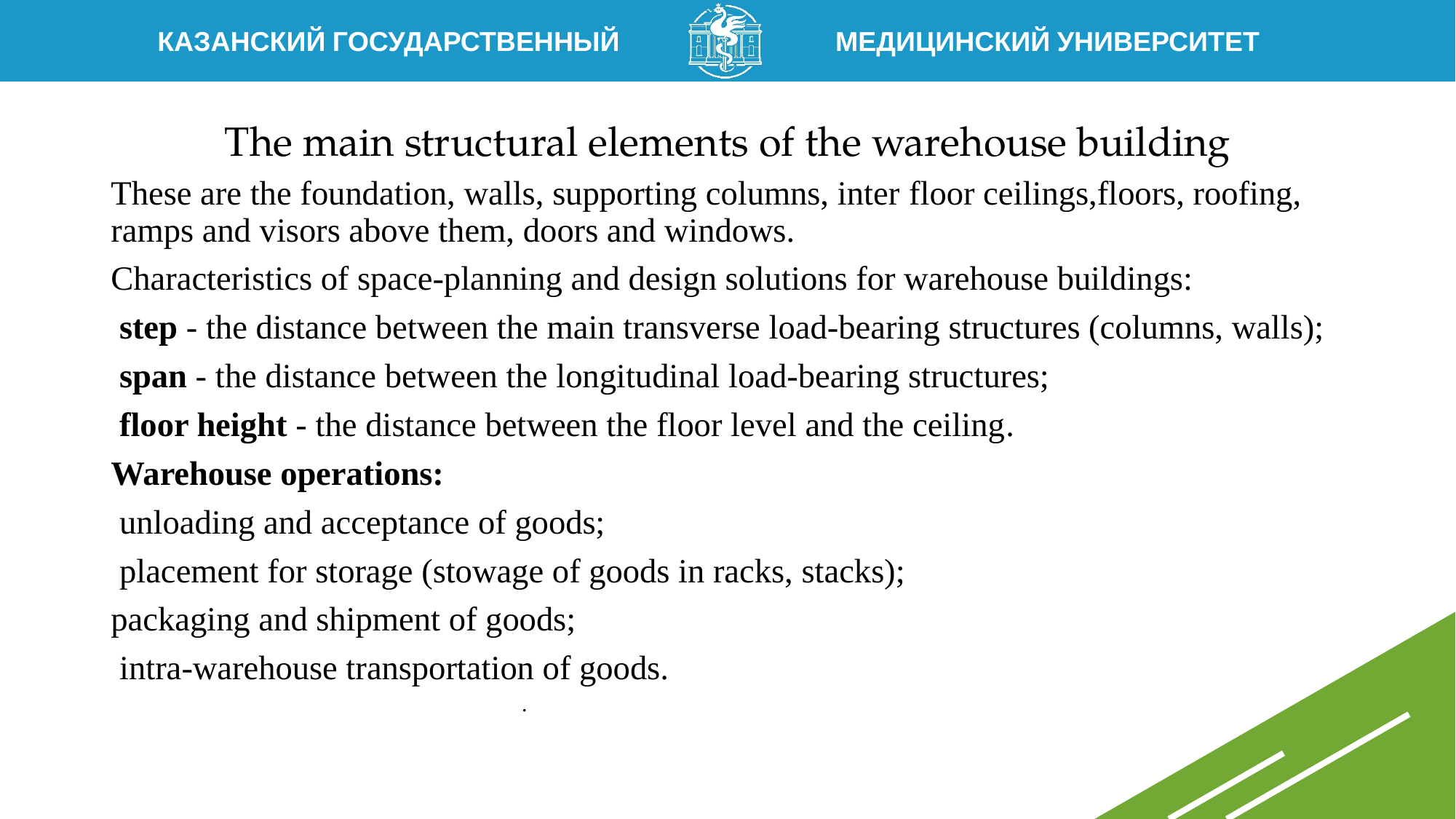

# The main structural elements of the warehouse building
These are the foundation, walls, supporting columns, inter floor ceilings,floors, roofing, ramps and visors above them, doors and windows.
Characteristics of space-planning and design solutions for warehouse buildings:
 step - the distance between the main transverse load-bearing structures (columns, walls);
 span - the distance between the longitudinal load-bearing structures;
 floor height - the distance between the floor level and the ceiling.
Warehouse operations:
 unloading and acceptance of goods;
 placement for storage (stowage of goods in racks, stacks);
packaging and shipment of goods;
 intra-warehouse transportation of goods.
.